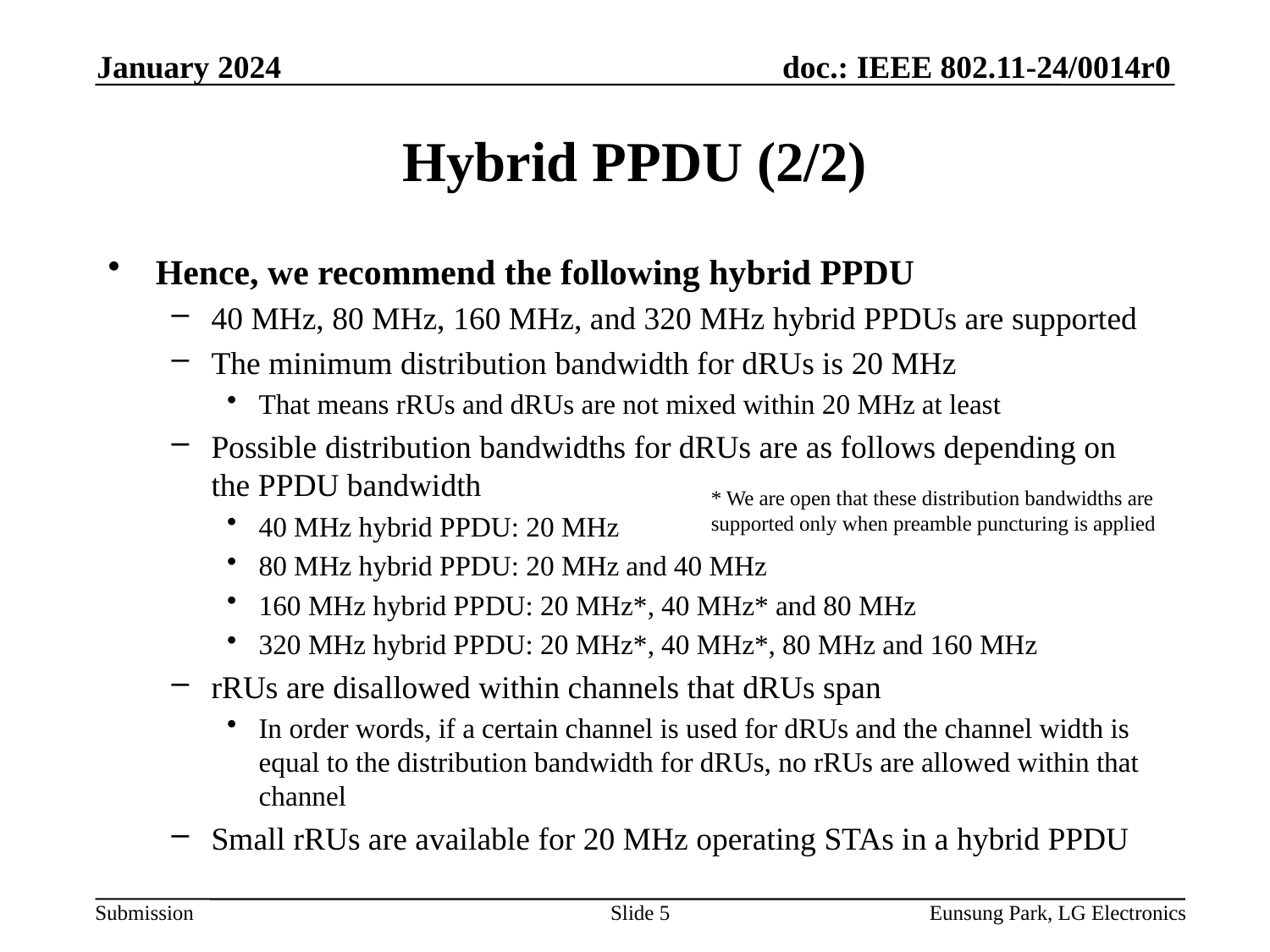

January 2024
# Hybrid PPDU (2/2)
Hence, we recommend the following hybrid PPDU
40 MHz, 80 MHz, 160 MHz, and 320 MHz hybrid PPDUs are supported
The minimum distribution bandwidth for dRUs is 20 MHz
That means rRUs and dRUs are not mixed within 20 MHz at least
Possible distribution bandwidths for dRUs are as follows depending on the PPDU bandwidth
40 MHz hybrid PPDU: 20 MHz
80 MHz hybrid PPDU: 20 MHz and 40 MHz
160 MHz hybrid PPDU: 20 MHz*, 40 MHz* and 80 MHz
320 MHz hybrid PPDU: 20 MHz*, 40 MHz*, 80 MHz and 160 MHz
rRUs are disallowed within channels that dRUs span
In order words, if a certain channel is used for dRUs and the channel width is equal to the distribution bandwidth for dRUs, no rRUs are allowed within that channel
Small rRUs are available for 20 MHz operating STAs in a hybrid PPDU
* We are open that these distribution bandwidths are supported only when preamble puncturing is applied
Slide 5
Eunsung Park, LG Electronics